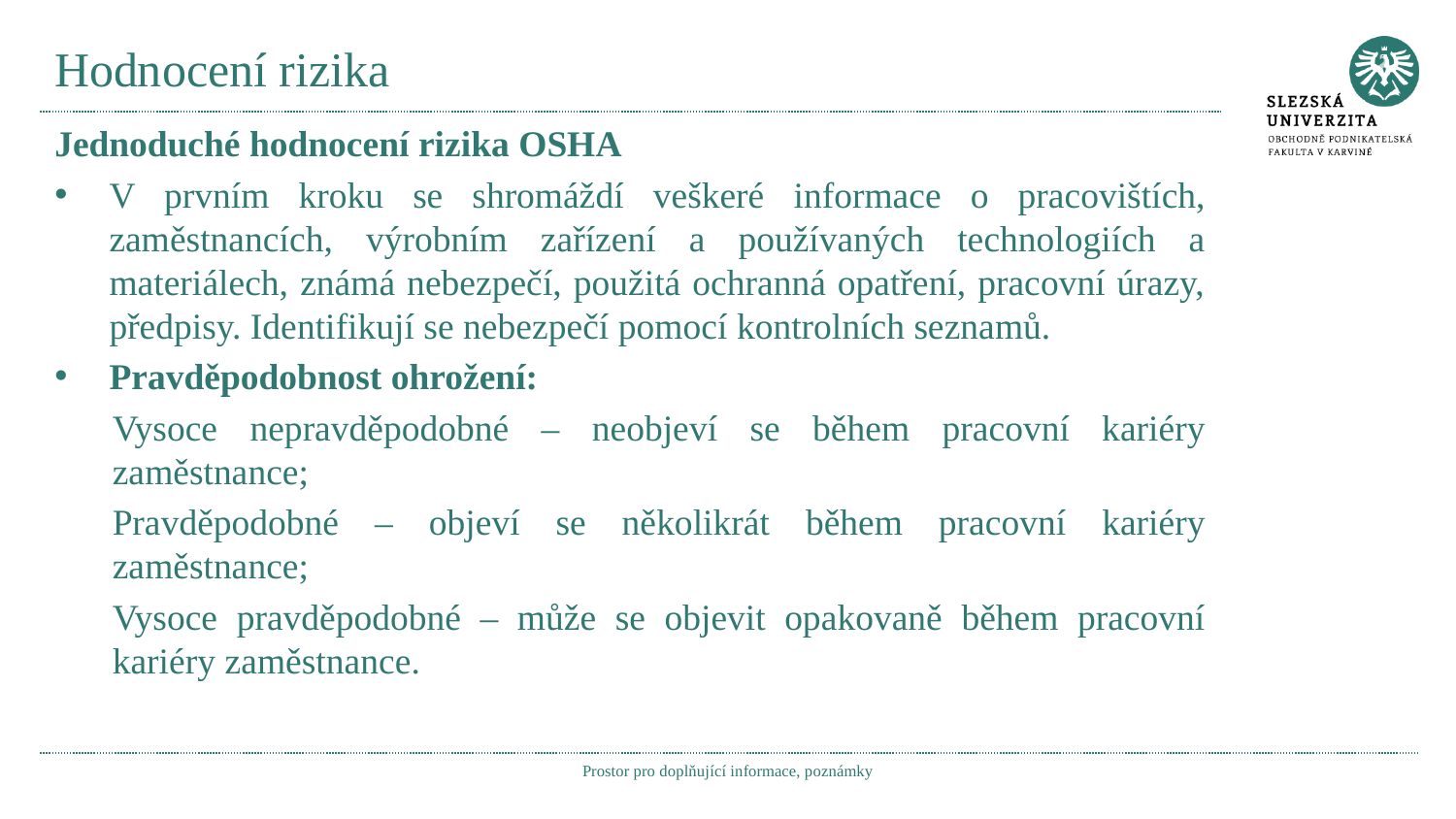

# Hodnocení rizika
Jednoduché hodnocení rizika OSHA
V prvním kroku se shromáždí veškeré informace o pracovištích, zaměstnancích, výrobním zařízení a používaných technologiích a materiálech, známá nebezpečí, použitá ochranná opatření, pracovní úrazy, předpisy. Identifikují se nebezpečí pomocí kontrolních seznamů.
Pravděpodobnost ohrožení:
Vysoce nepravděpodobné – neobjeví se během pracovní kariéry zaměstnance;
Pravděpodobné – objeví se několikrát během pracovní kariéry zaměstnance;
Vysoce pravděpodobné – může se objevit opakovaně během pracovní kariéry zaměstnance.

Prostor pro doplňující informace, poznámky